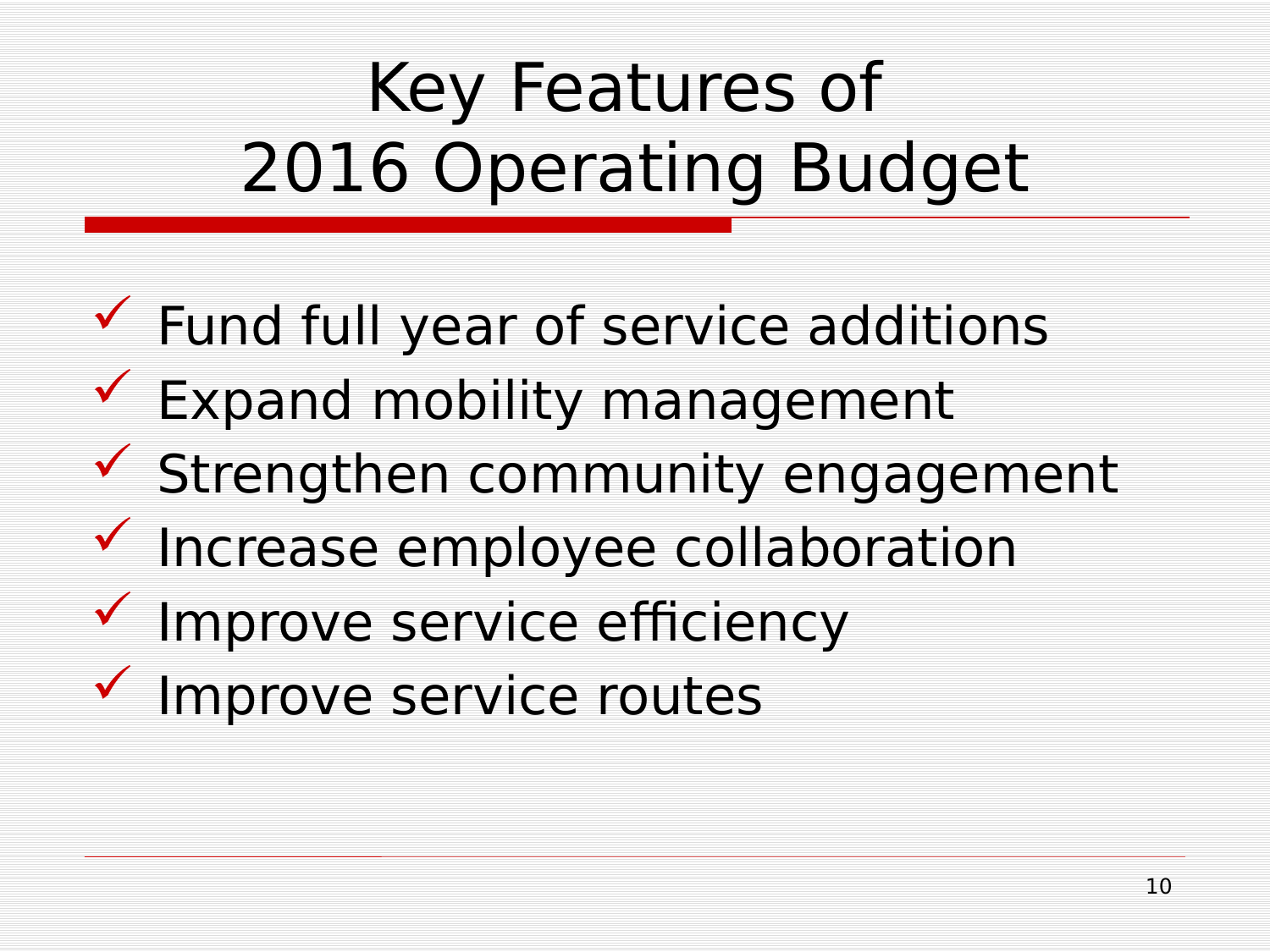

# Key Features of 2016 Operating Budget
Fund full year of service additions
Expand mobility management
Strengthen community engagement
Increase employee collaboration
Improve service efficiency
Improve service routes

10